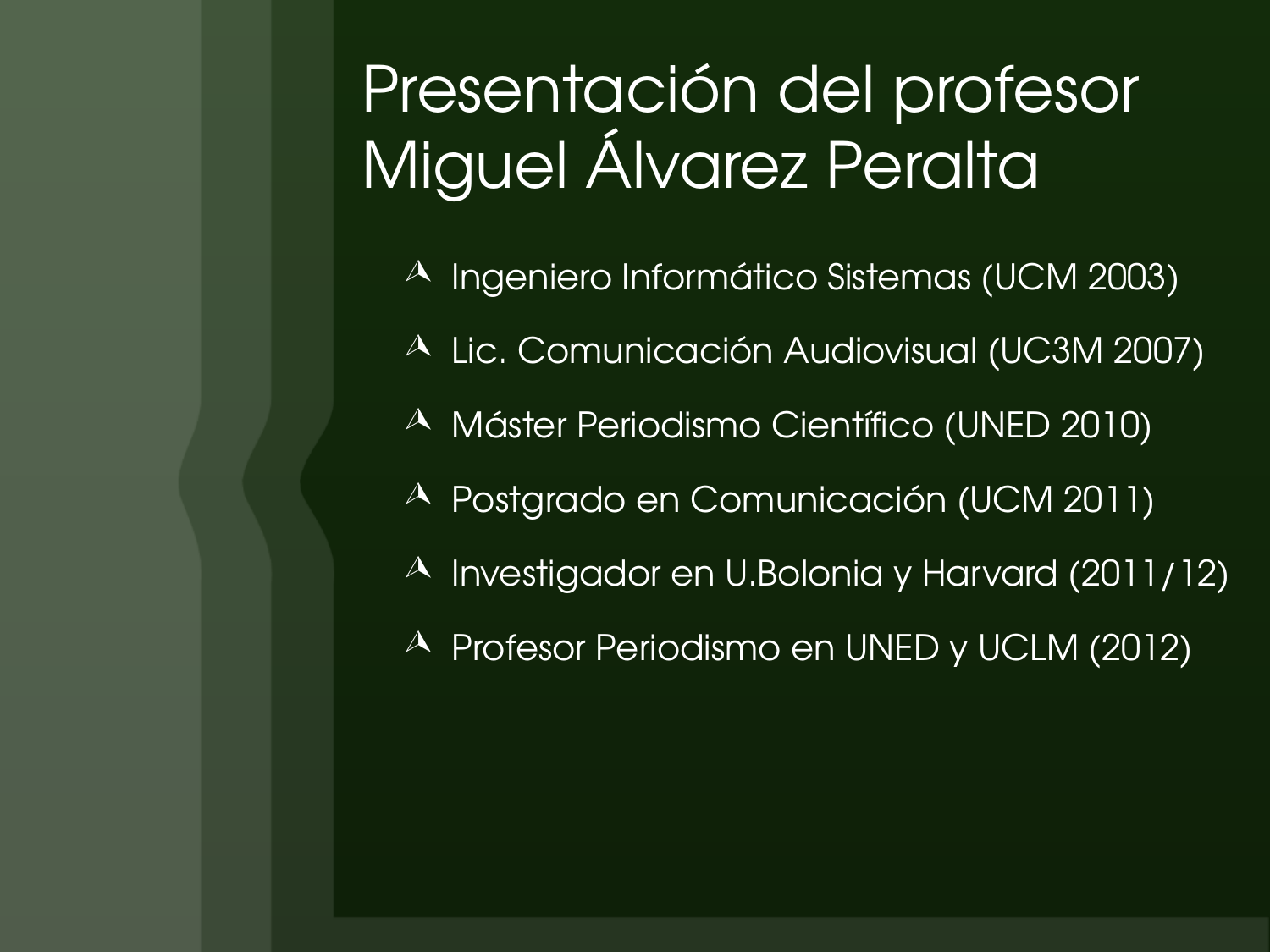

# Presentación del profesor Miguel Álvarez Peralta
Ingeniero Informático Sistemas (UCM 2003)
Lic. Comunicación Audiovisual (UC3M 2007)
Máster Periodismo Científico (UNED 2010)
Postgrado en Comunicación (UCM 2011)
Investigador en U.Bolonia y Harvard (2011/12)
Profesor Periodismo en UNED y UCLM (2012)